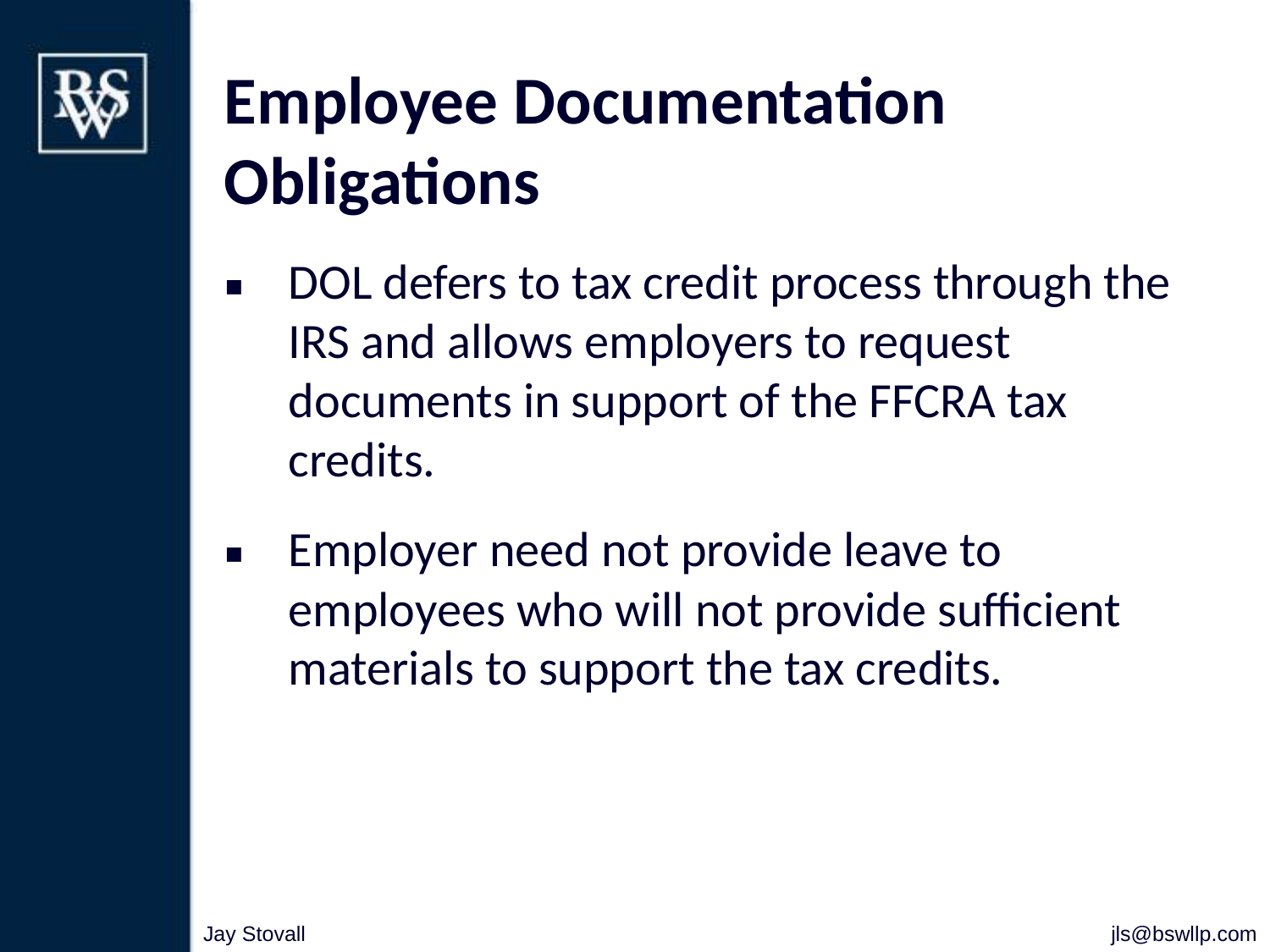

# Employee Documentation Obligations
DOL defers to tax credit process through the IRS and allows employers to request documents in support of the FFCRA tax credits.
Employer need not provide leave to employees who will not provide sufficient materials to support the tax credits.
Jay Stovall
jls@bswllp.com